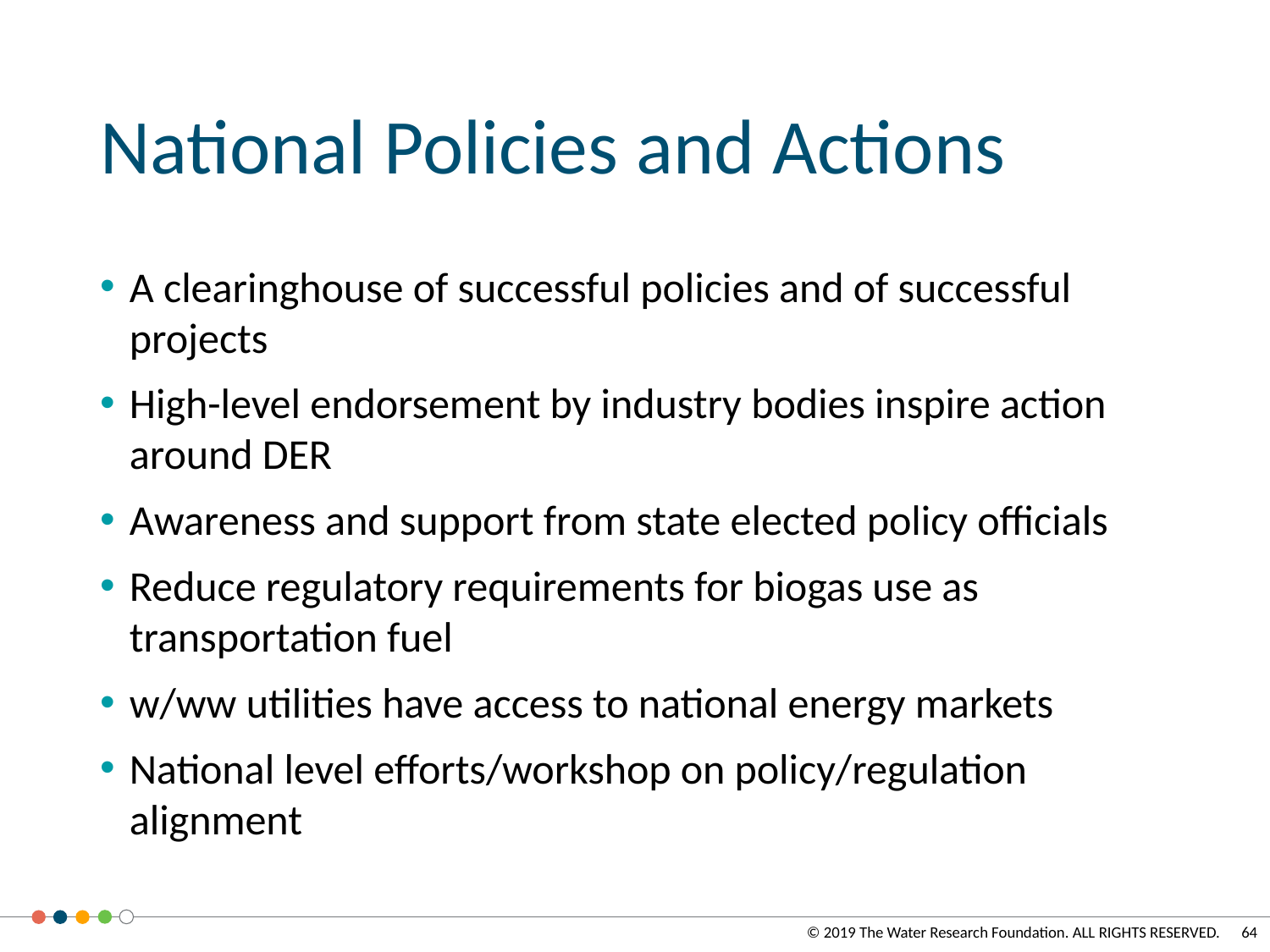

# National Policies and Actions
A clearinghouse of successful policies and of successful projects
High-level endorsement by industry bodies inspire action around DER
Awareness and support from state elected policy officials
Reduce regulatory requirements for biogas use as transportation fuel
w/ww utilities have access to national energy markets
National level efforts/workshop on policy/regulation alignment